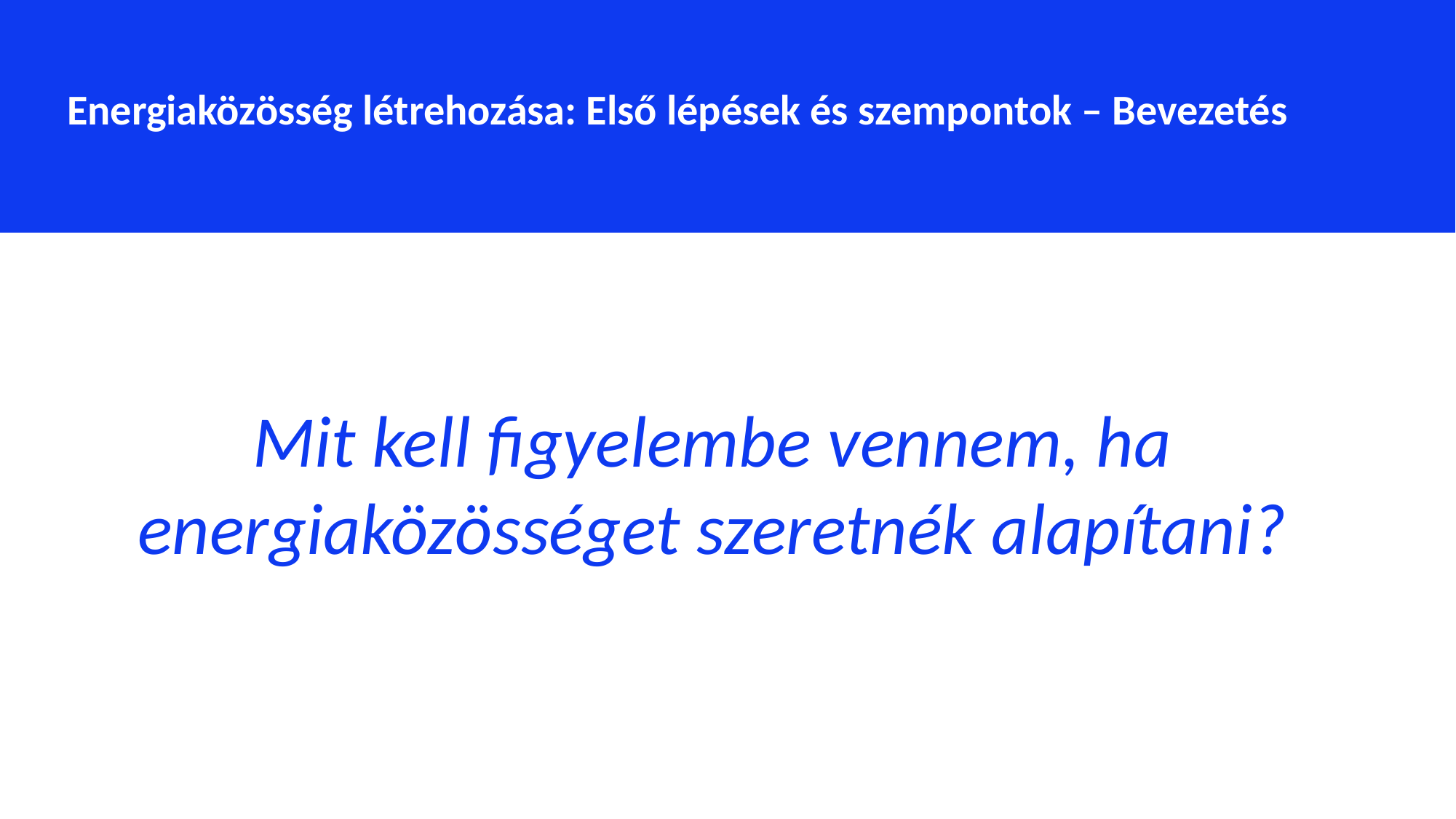

Energiaközösség létrehozása: Első lépések és szempontok – Bevezetés

Mit kell figyelembe vennem, ha energiaközösséget szeretnék alapítani?